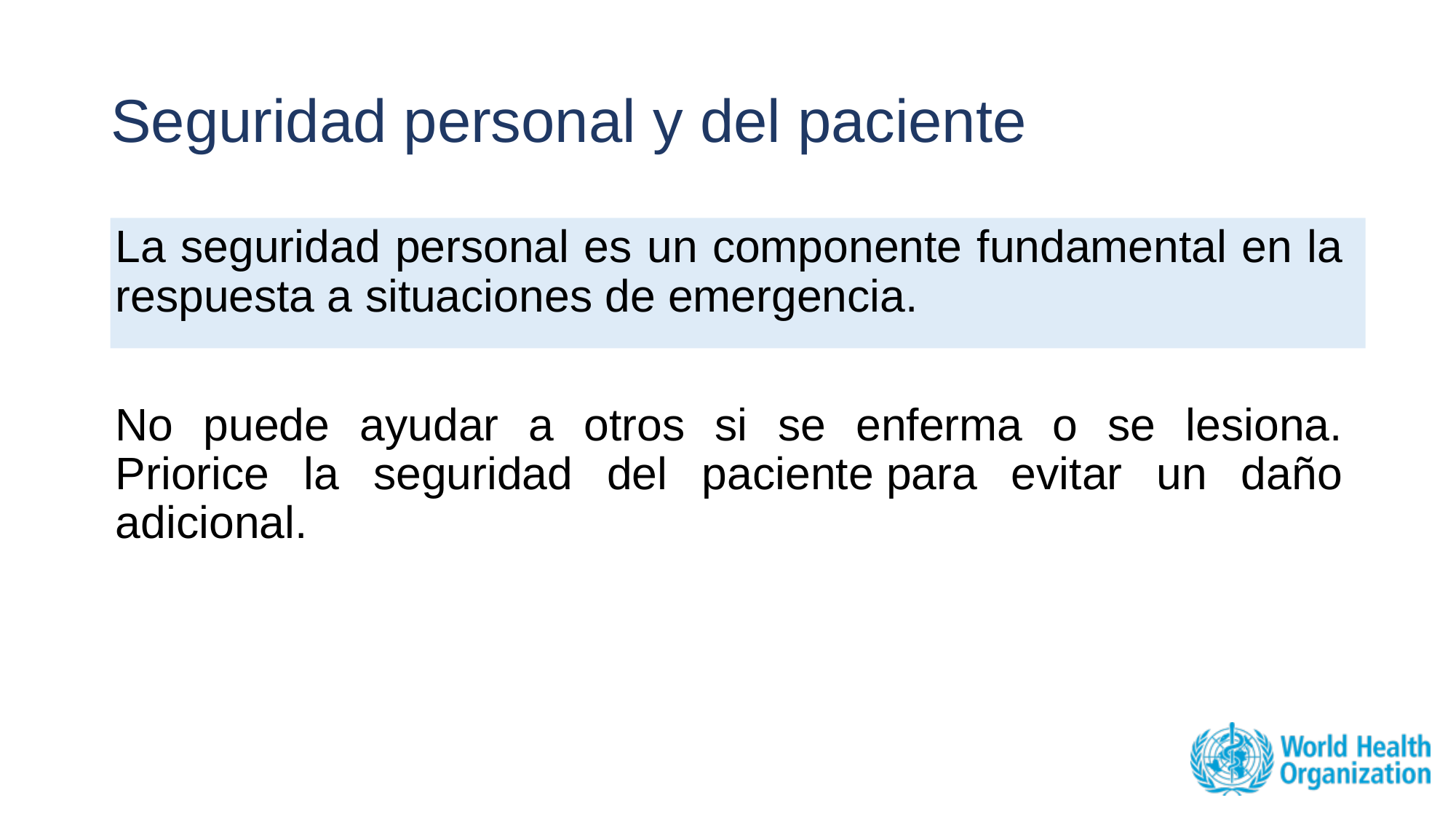

# Seguridad personal y del paciente
La seguridad personal es un componente fundamental en la respuesta a situaciones de emergencia.

No puede ayudar a otros si se enferma o se lesiona.
Priorice la seguridad del paciente para evitar un daño adicional.